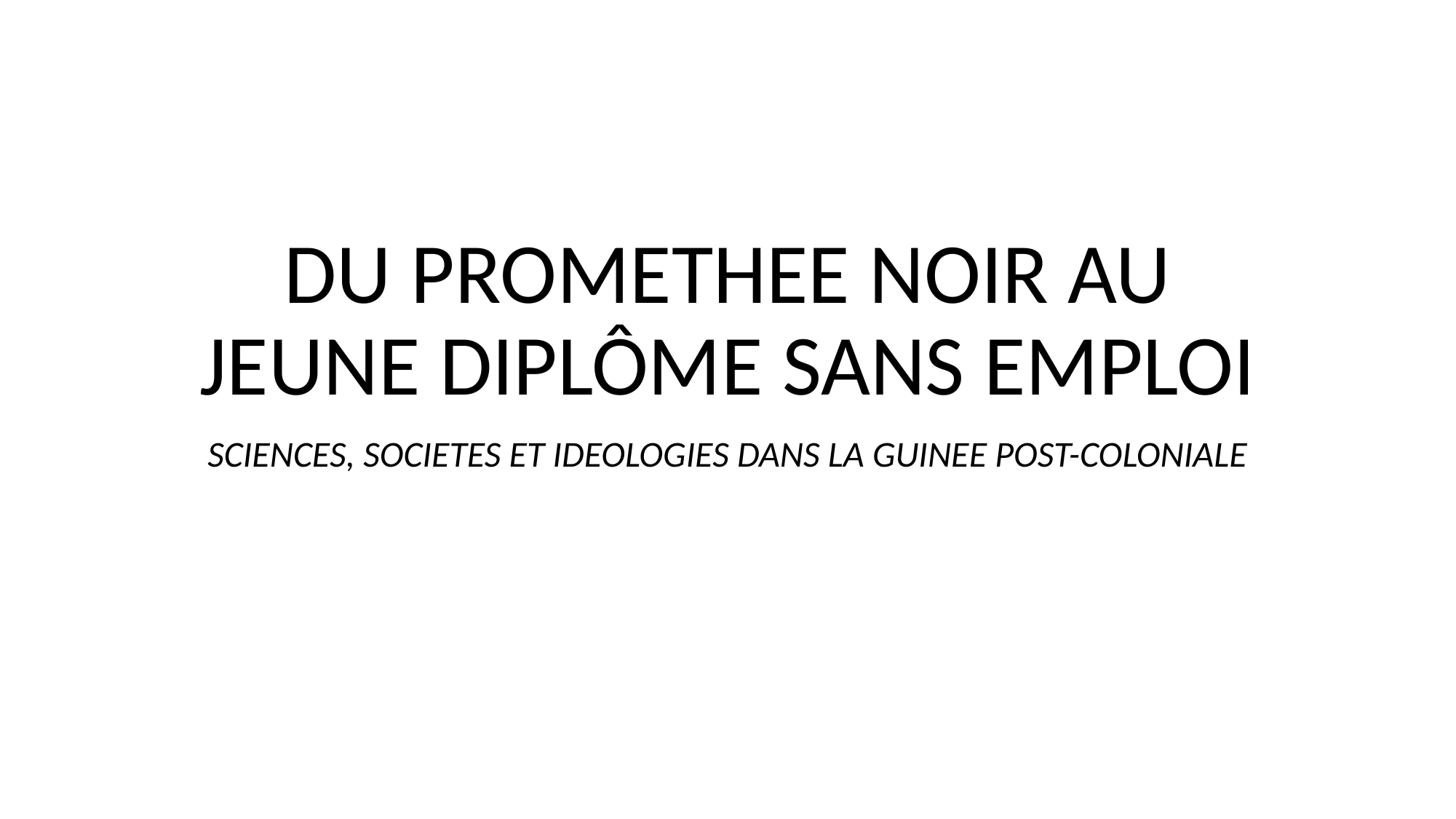

# DU PROMETHEE NOIR AU JEUNE DIPLÔME SANS EMPLOI
SCIENCES, SOCIETES ET IDEOLOGIES DANS LA GUINEE POST-COLONIALE